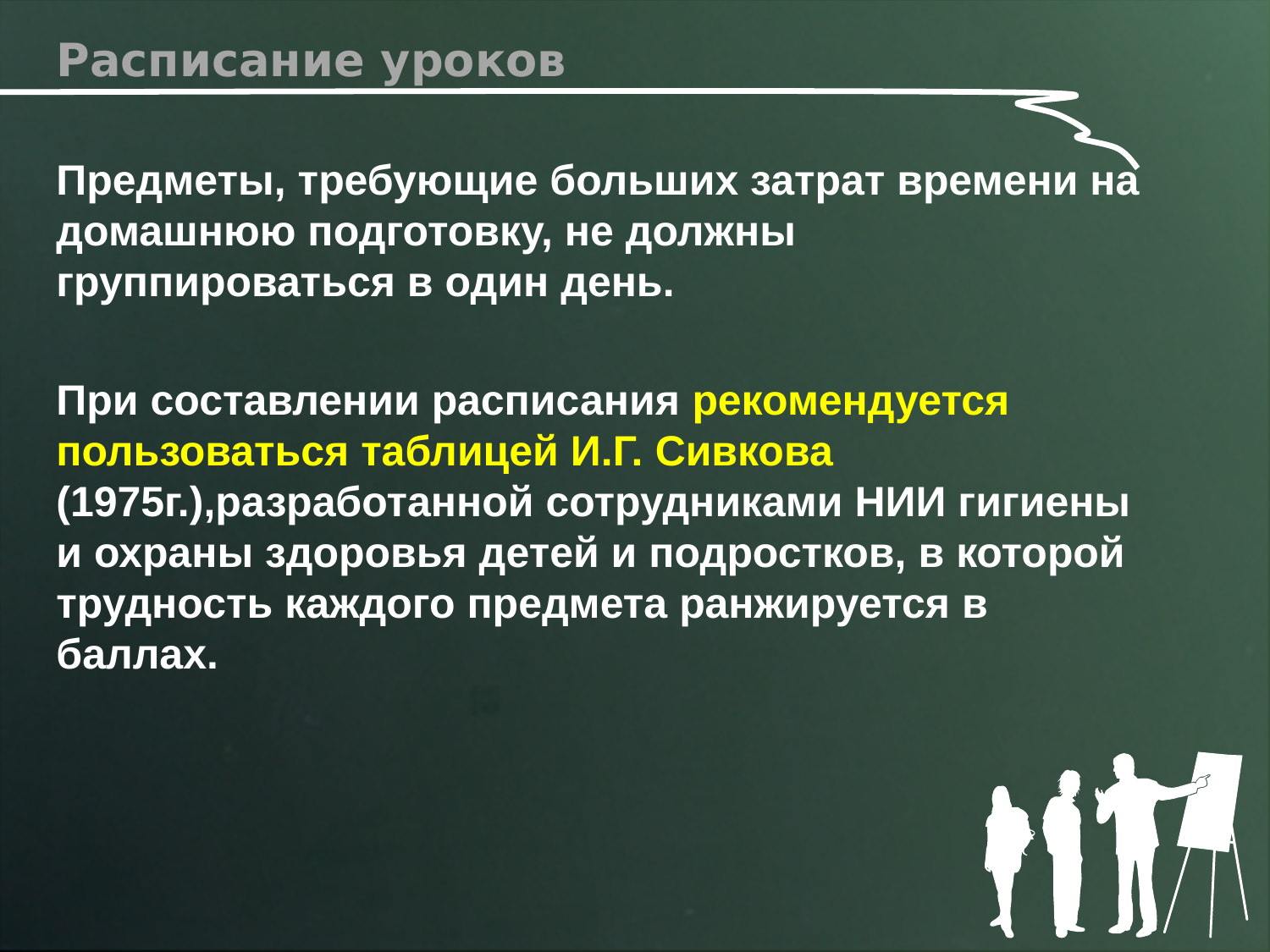

# Расписание уроков

Предметы, требующие больших затрат времени на домашнюю подготовку, не должны группироваться в один день.

При составлении расписания рекомендуется пользоваться таблицей И.Г. Сивкова (1975г.),разработанной сотрудниками НИИ гигиены и охраны здоровья детей и подростков, в которой трудность каждого предмета ранжируется в баллах.